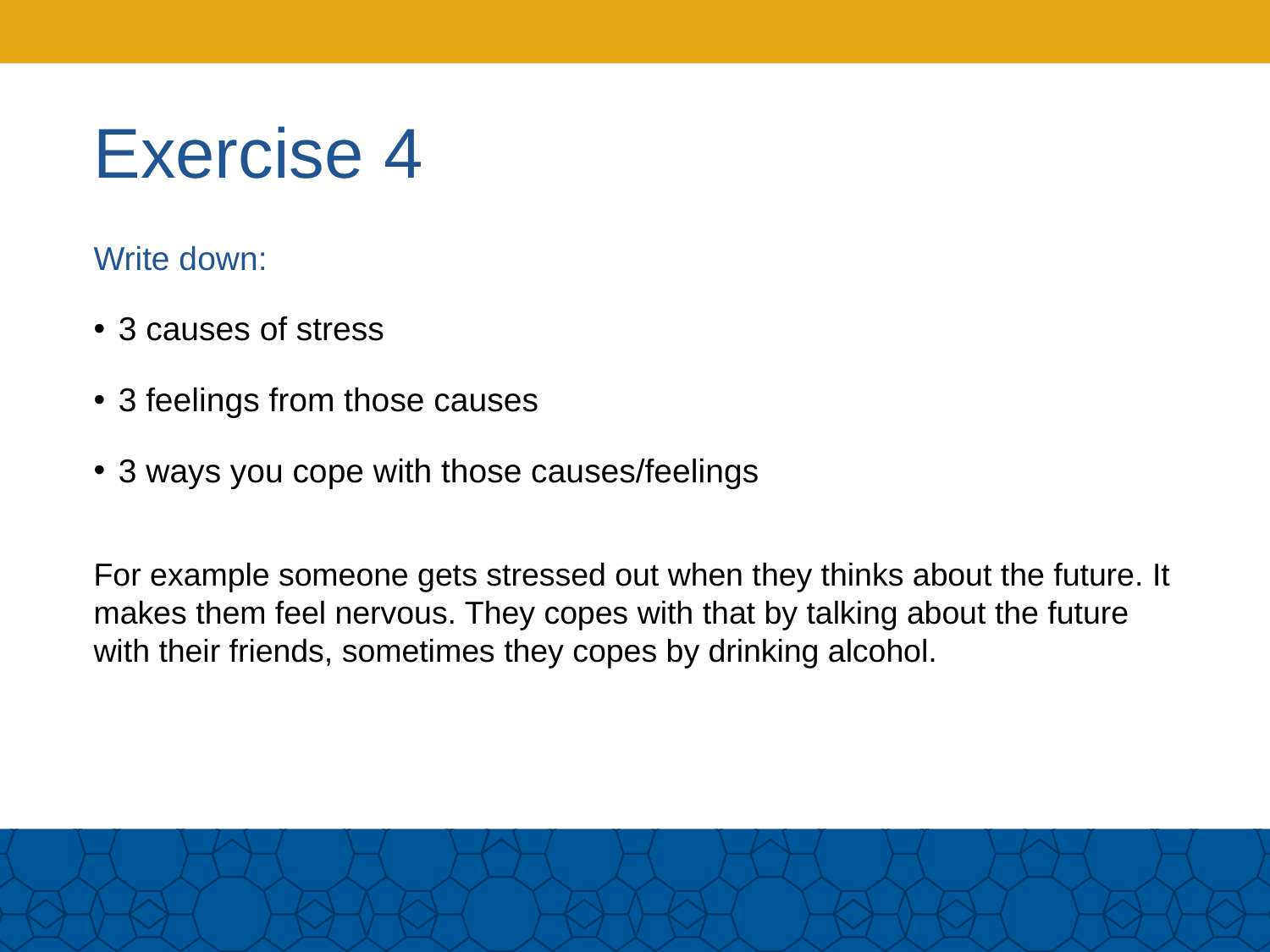

# Exercise 4
Write down:
3 causes of stress
3 feelings from those causes
3 ways you cope with those causes/feelings
For example someone gets stressed out when they thinks about the future. It makes them feel nervous. They copes with that by talking about the future with their friends, sometimes they copes by drinking alcohol.